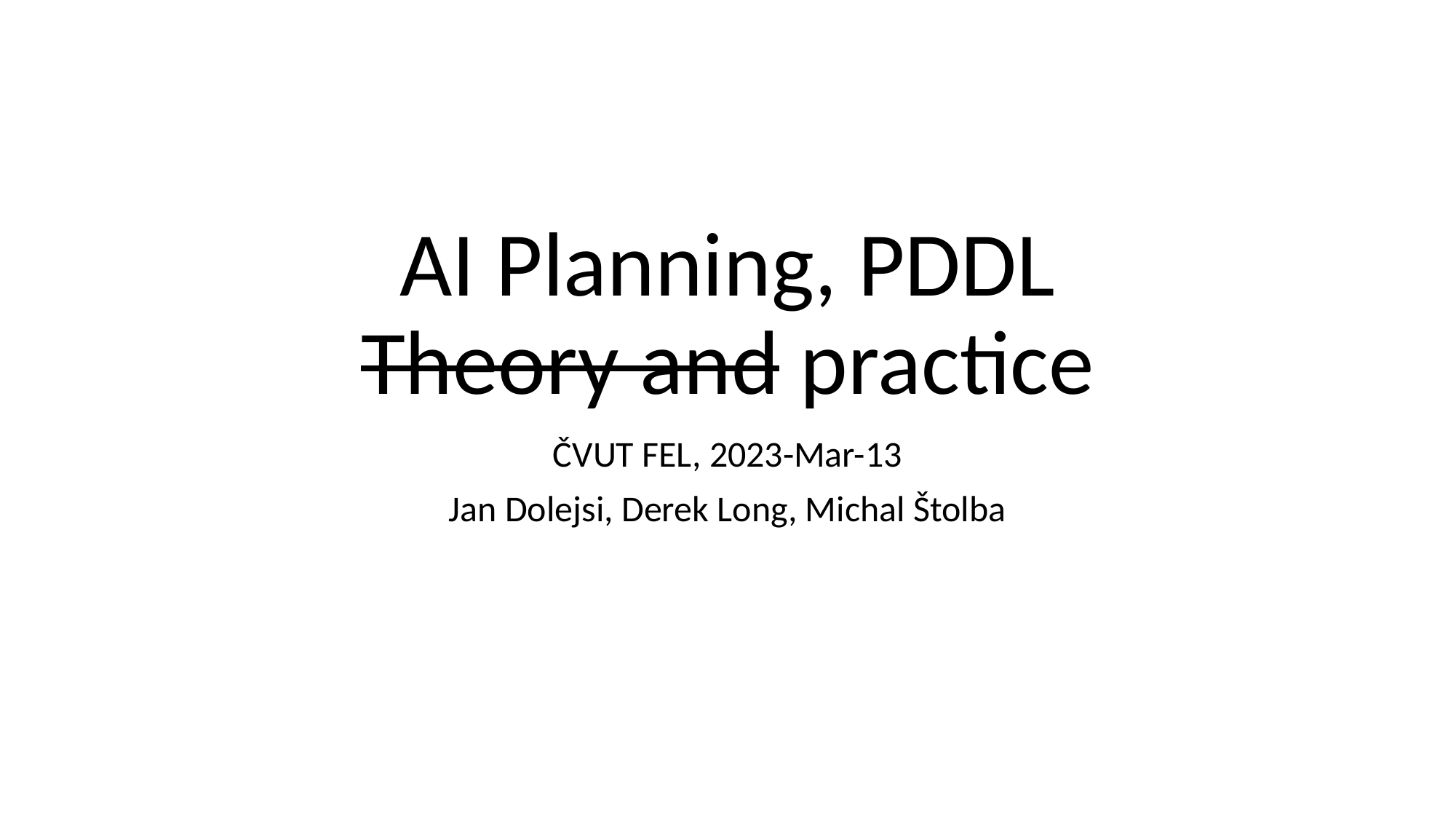

# AI Planning, PDDL Theory and practice
ČVUT FEL, 2023-Mar-13
Jan Dolejsi, Derek Long, Michal Štolba